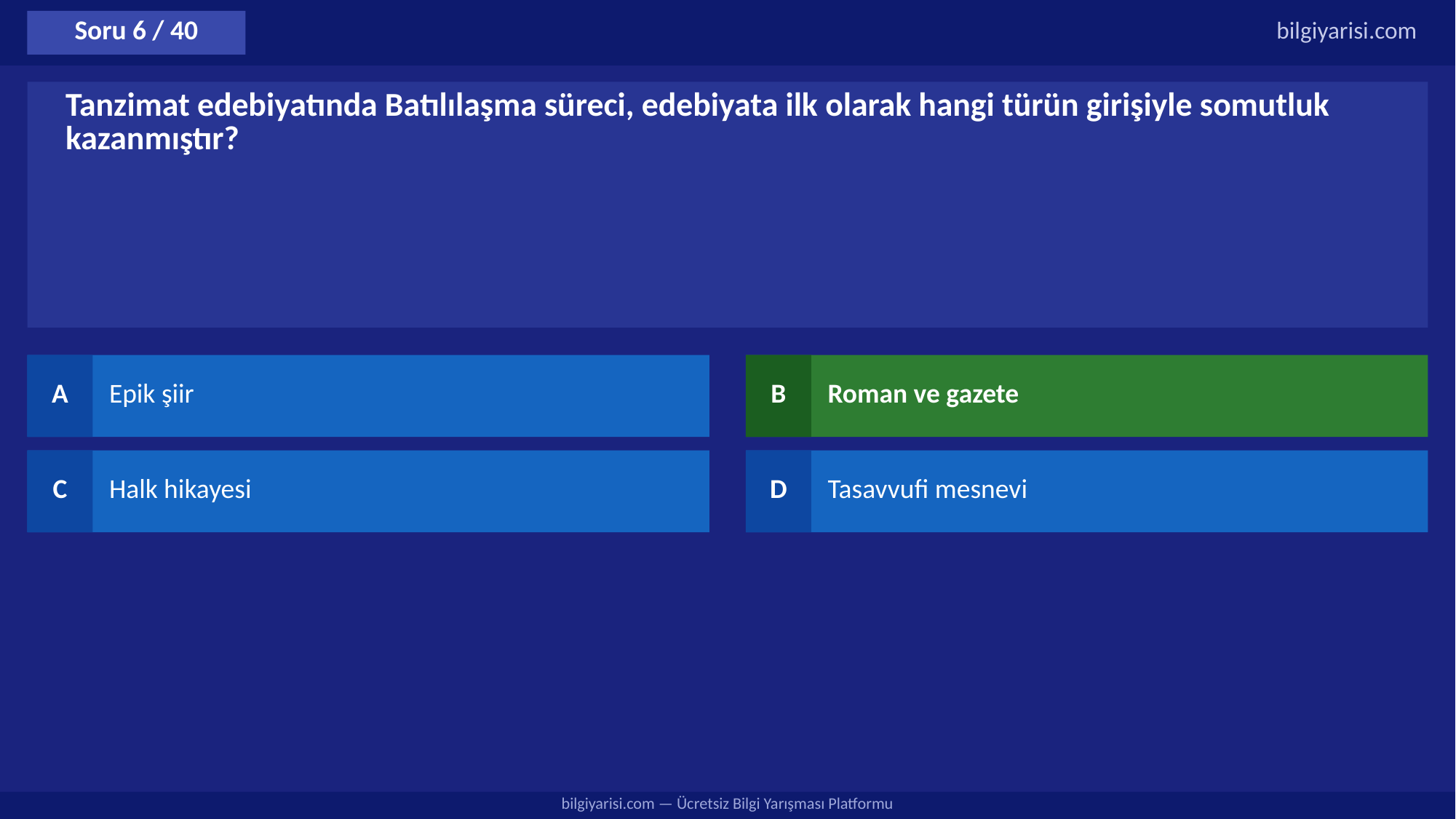

Soru 6 / 40
bilgiyarisi.com

Tanzimat edebiyatında Batılılaşma süreci, edebiyata ilk olarak hangi türün girişiyle somutluk kazanmıştır?

A
Epik şiir

B
Roman ve gazete

C
Halk hikayesi

D
Tasavvufi mesnevi
bilgiyarisi.com — Ücretsiz Bilgi Yarışması Platformu